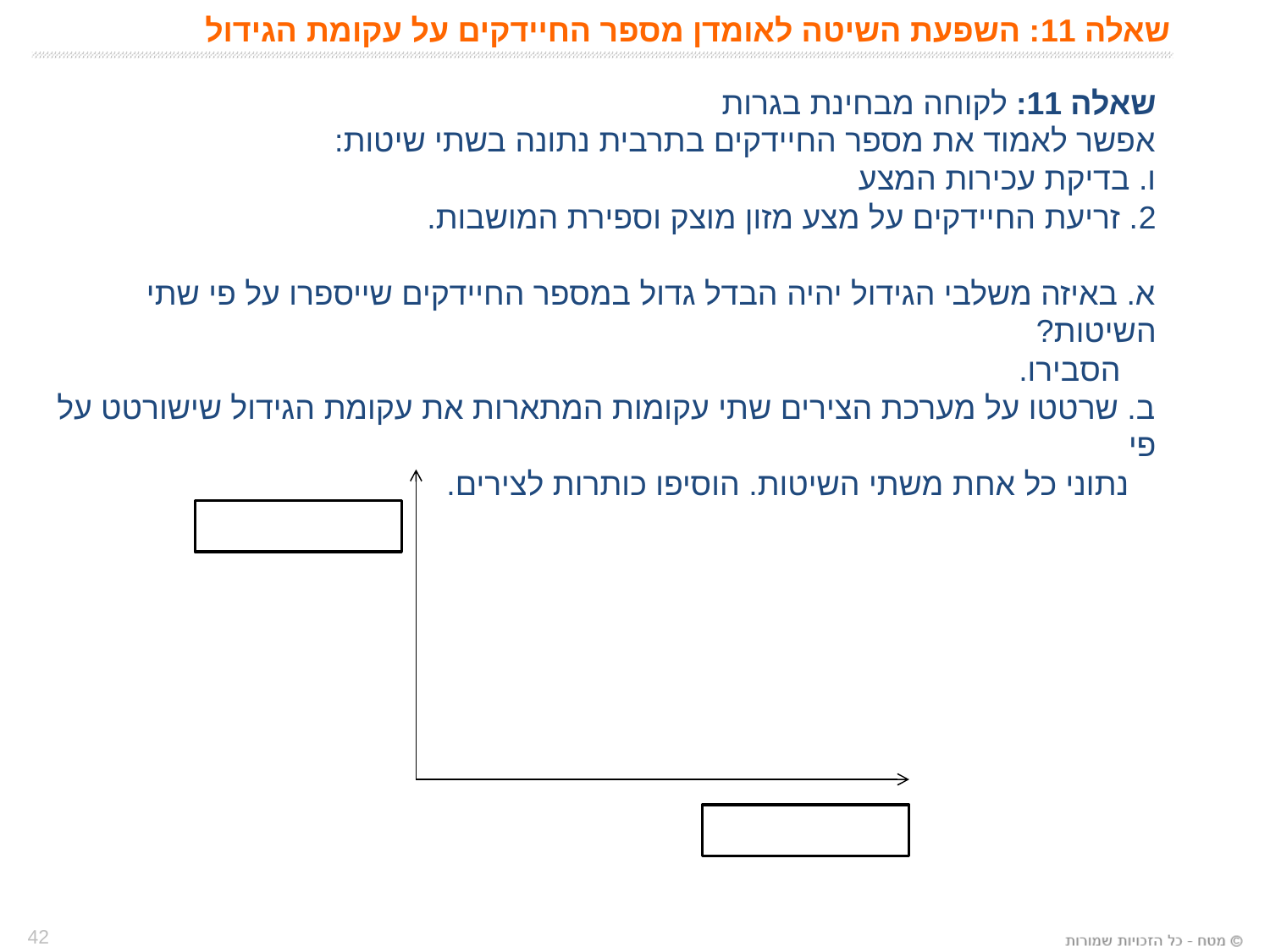

# שאלה 11: השפעת השיטה לאומדן מספר החיידקים על עקומת הגידול

שאלה 11: לקוחה מבחינת בגרות
אפשר לאמוד את מספר החיידקים בתרבית נתונה בשתי שיטות:
ו. בדיקת עכירות המצע
2. זריעת החיידקים על מצע מזון מוצק וספירת המושבות.

א. באיזה משלבי הגידול יהיה הבדל גדול במספר החיידקים שייספרו על פי שתי השיטות?
    הסבירו.
ב. שרטטו על מערכת הצירים שתי עקומות המתארות את עקומת הגידול שישורטט על פי
   נתוני כל אחת משתי השיטות. הוסיפו כותרות לצירים.

42